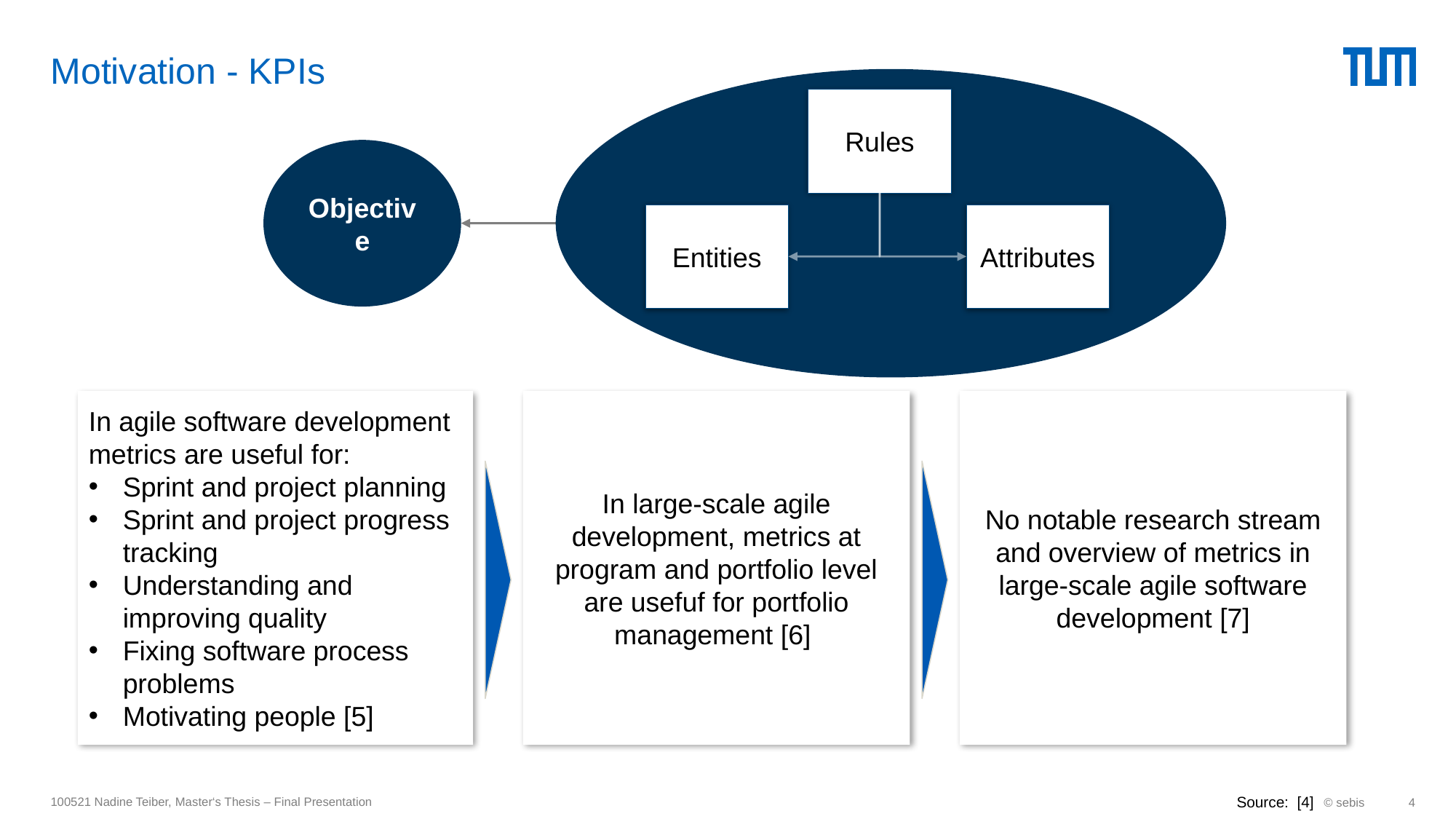

# Motivation - KPIs

Rules
Objective
Entities
Attributes
In agile software development metrics are useful for:
Sprint and project planning
Sprint and project progress tracking
Understanding and improving quality
Fixing software process problems
Motivating people [5]
In large-scale agile development, metrics at program and portfolio level are usefuf for portfolio management [6]
No notable research stream and overview of metrics in large-scale agile software development [7]

100521 Nadine Teiber, Master‘s Thesis – Final Presentation
© sebis
4
Source:  [4]